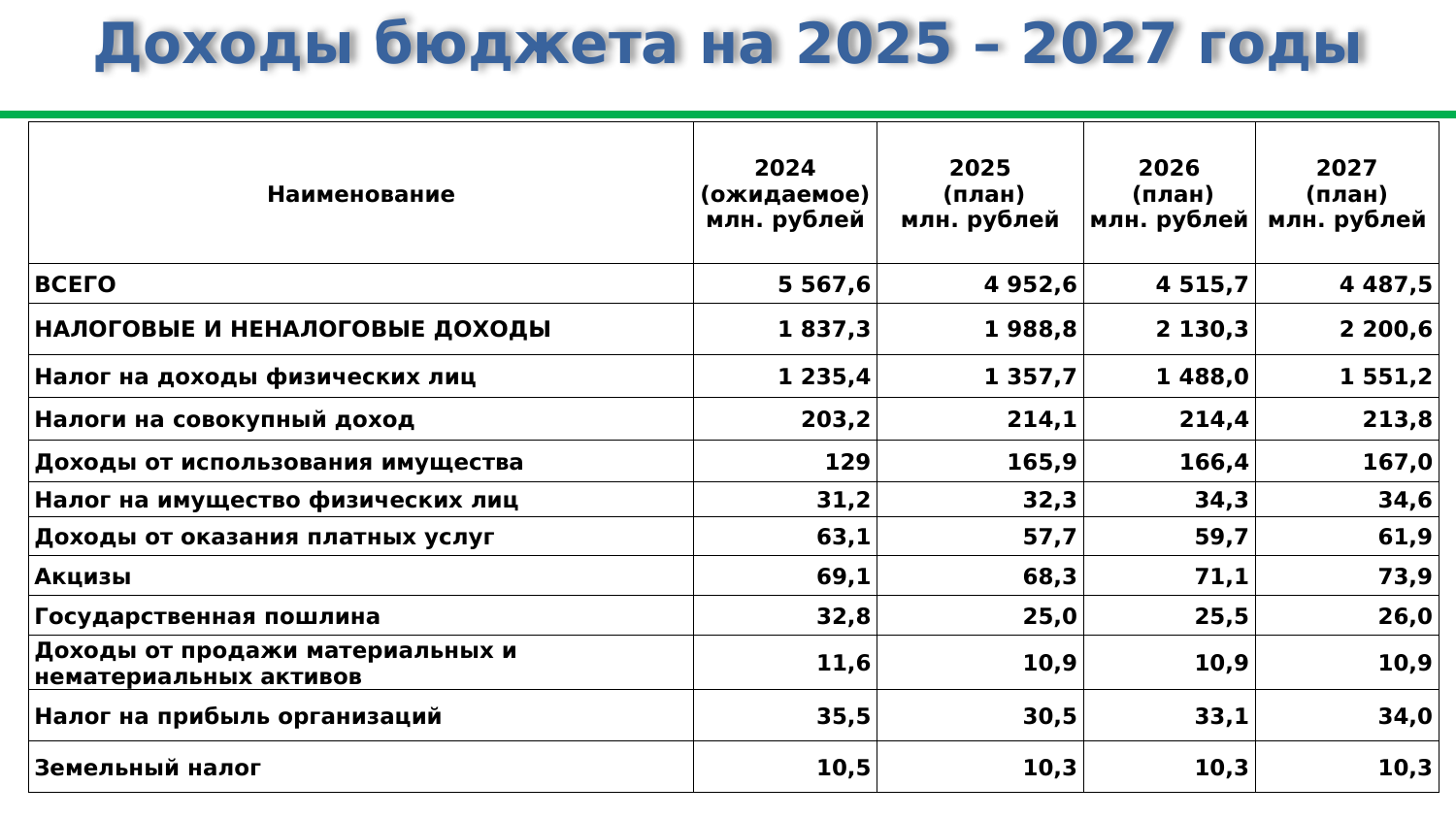

# Доходы бюджета на 2025 – 2027 годы
| Наименование | 2024 (ожидаемое) млн. рублей | 2025 (план) млн. рублей | 2026 (план) млн. рублей | 2027 (план) млн. рублей |
| --- | --- | --- | --- | --- |
| ВСЕГО | 5 567,6 | 4 952,6 | 4 515,7 | 4 487,5 |
| НАЛОГОВЫЕ И НЕНАЛОГОВЫЕ ДОХОДЫ | 1 837,3 | 1 988,8 | 2 130,3 | 2 200,6 |
| Налог на доходы физических лиц | 1 235,4 | 1 357,7 | 1 488,0 | 1 551,2 |
| Налоги на совокупный доход | 203,2 | 214,1 | 214,4 | 213,8 |
| Доходы от использования имущества | 129 | 165,9 | 166,4 | 167,0 |
| Налог на имущество физических лиц | 31,2 | 32,3 | 34,3 | 34,6 |
| Доходы от оказания платных услуг | 63,1 | 57,7 | 59,7 | 61,9 |
| Акцизы | 69,1 | 68,3 | 71,1 | 73,9 |
| Государственная пошлина | 32,8 | 25,0 | 25,5 | 26,0 |
| Доходы от продажи материальных и нематериальных активов | 11,6 | 10,9 | 10,9 | 10,9 |
| Налог на прибыль организаций | 35,5 | 30,5 | 33,1 | 34,0 |
| Земельный налог | 10,5 | 10,3 | 10,3 | 10,3 |